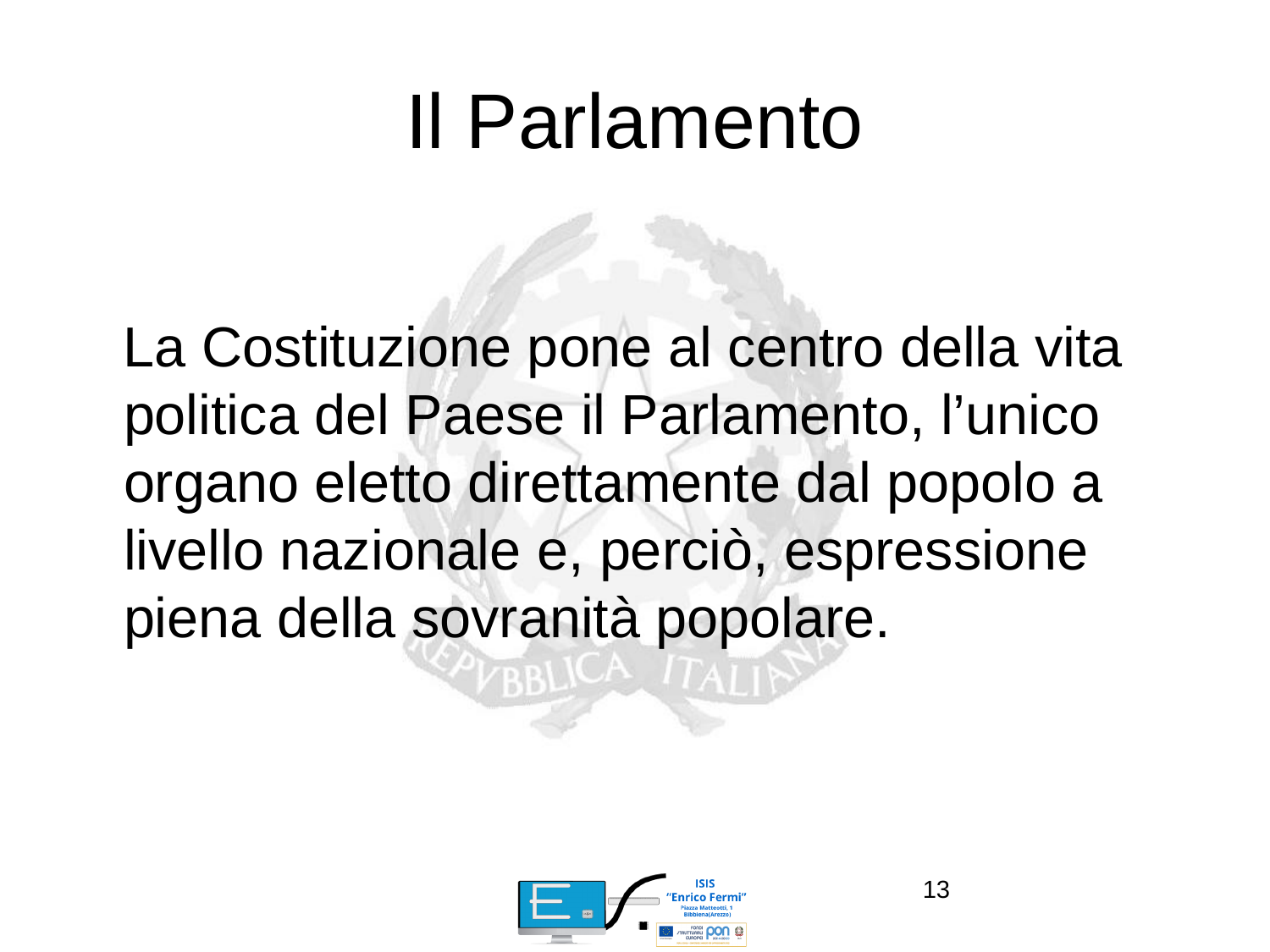

# Il Parlamento

   La Costituzione pone al centro della vita politica del Paese il Parlamento, l’unico organo eletto direttamente dal popolo a livello nazionale e, perciò, espressione piena della sovranità popolare.

13